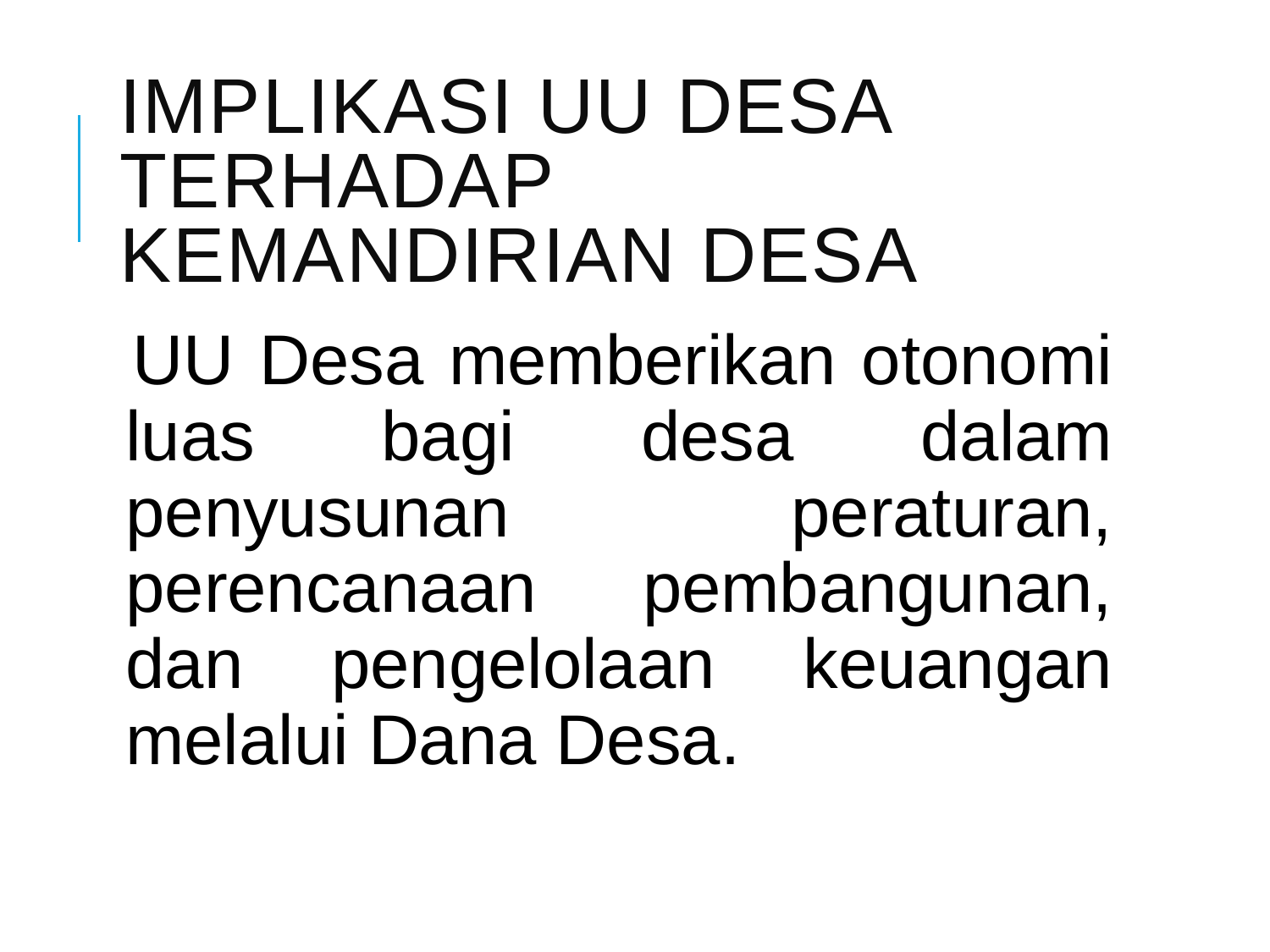

# Implikasi UU Desa terhadap Kemandirian Desa
UU Desa memberikan otonomi luas bagi desa dalam penyusunan peraturan, perencanaan pembangunan, dan pengelolaan keuangan melalui Dana Desa.